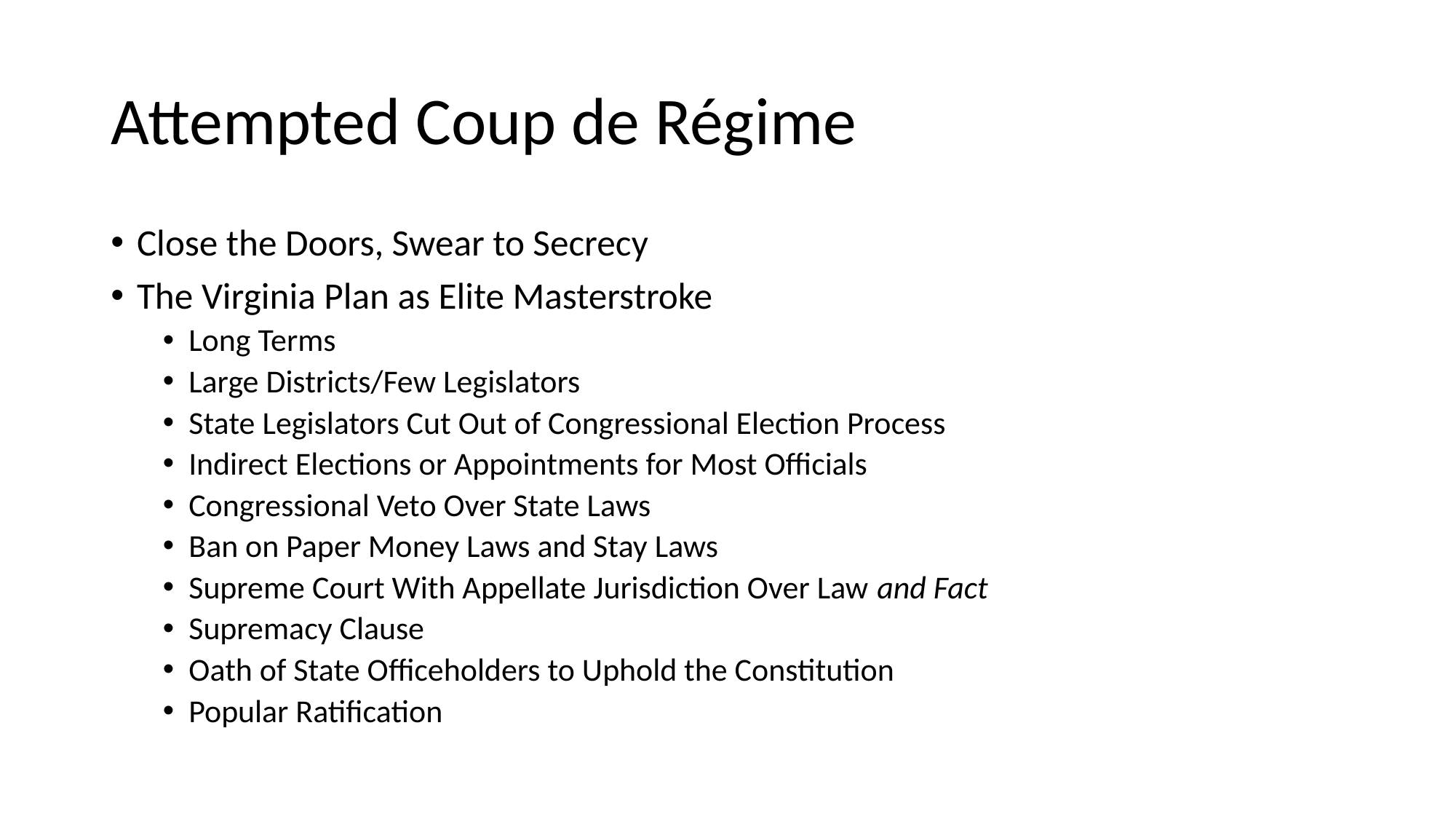

# Attempted Coup de Régime
Close the Doors, Swear to Secrecy
The Virginia Plan as Elite Masterstroke
Long Terms
Large Districts/Few Legislators
State Legislators Cut Out of Congressional Election Process
Indirect Elections or Appointments for Most Officials
Congressional Veto Over State Laws
Ban on Paper Money Laws and Stay Laws
Supreme Court With Appellate Jurisdiction Over Law and Fact
Supremacy Clause
Oath of State Officeholders to Uphold the Constitution
Popular Ratification